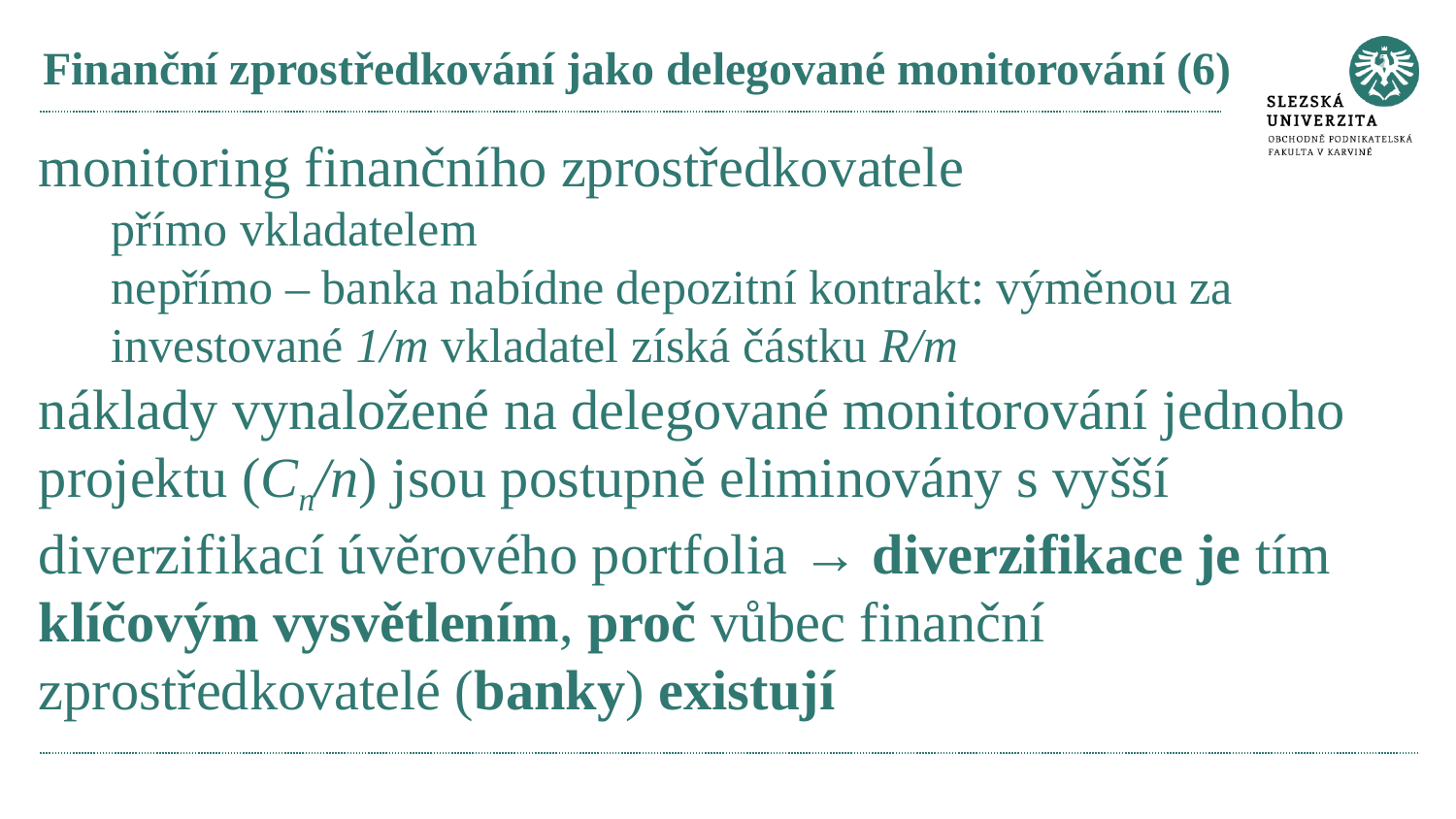

# Finanční zprostředkování jako delegované monitorování (6)
monitoring finančního zprostředkovatele
přímo vkladatelem
nepřímo – banka nabídne depozitní kontrakt: výměnou za investované 1/m vkladatel získá částku R/m
náklady vynaložené na delegované monitorování jednoho projektu (Cn/n) jsou postupně eliminovány s vyšší diverzifikací úvěrového portfolia → diverzifikace je tím klíčovým vysvětlením, proč vůbec finanční zprostředkovatelé (banky) existují